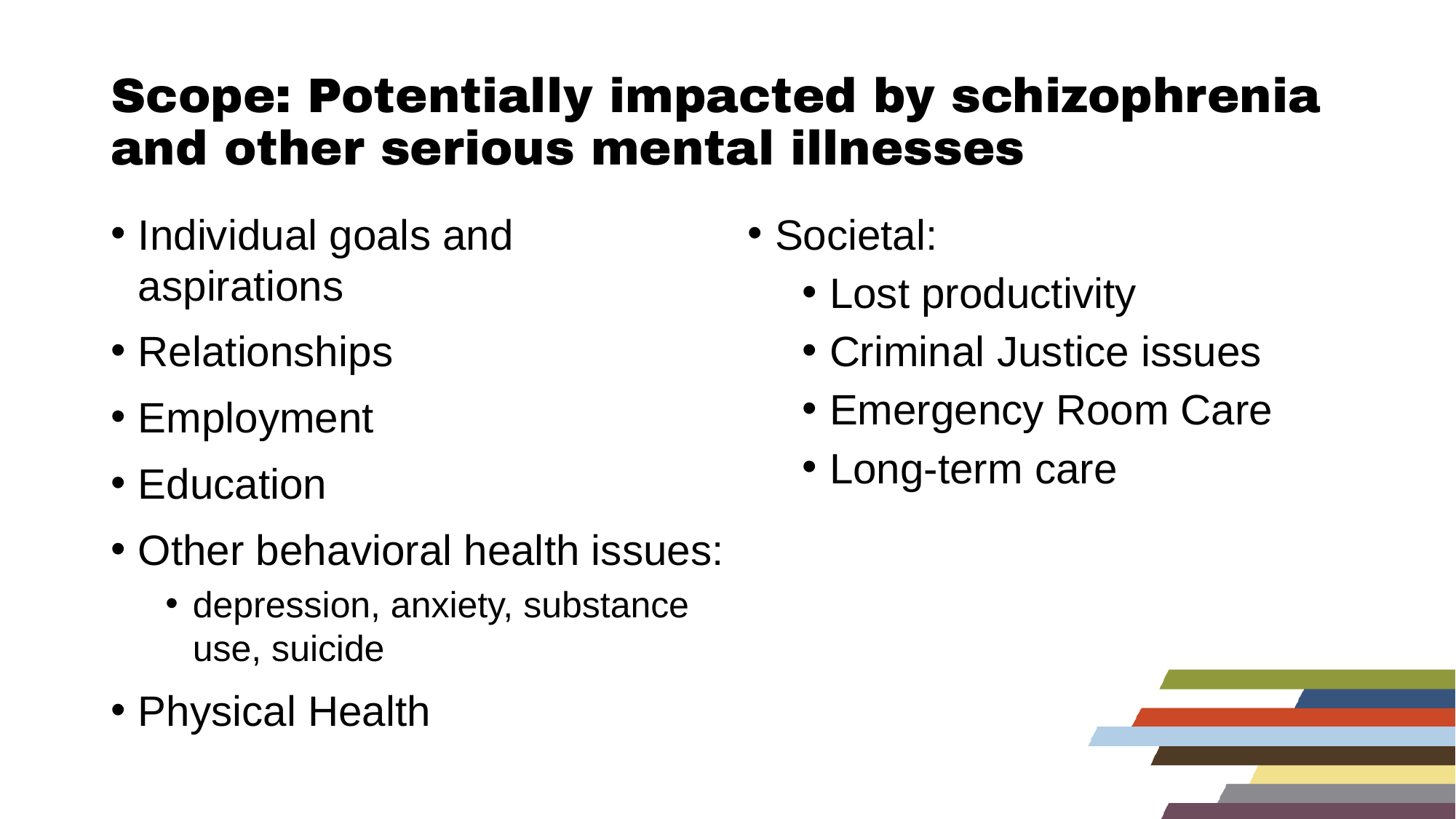

# Scope: Potentially impacted by schizophrenia and other serious mental illnesses
Individual goals and aspirations
Relationships
Employment
Education
Other behavioral health issues:
depression, anxiety, substance use, suicide
Physical Health

Societal:
Lost productivity
Criminal Justice issues
Emergency Room Care
Long-term care